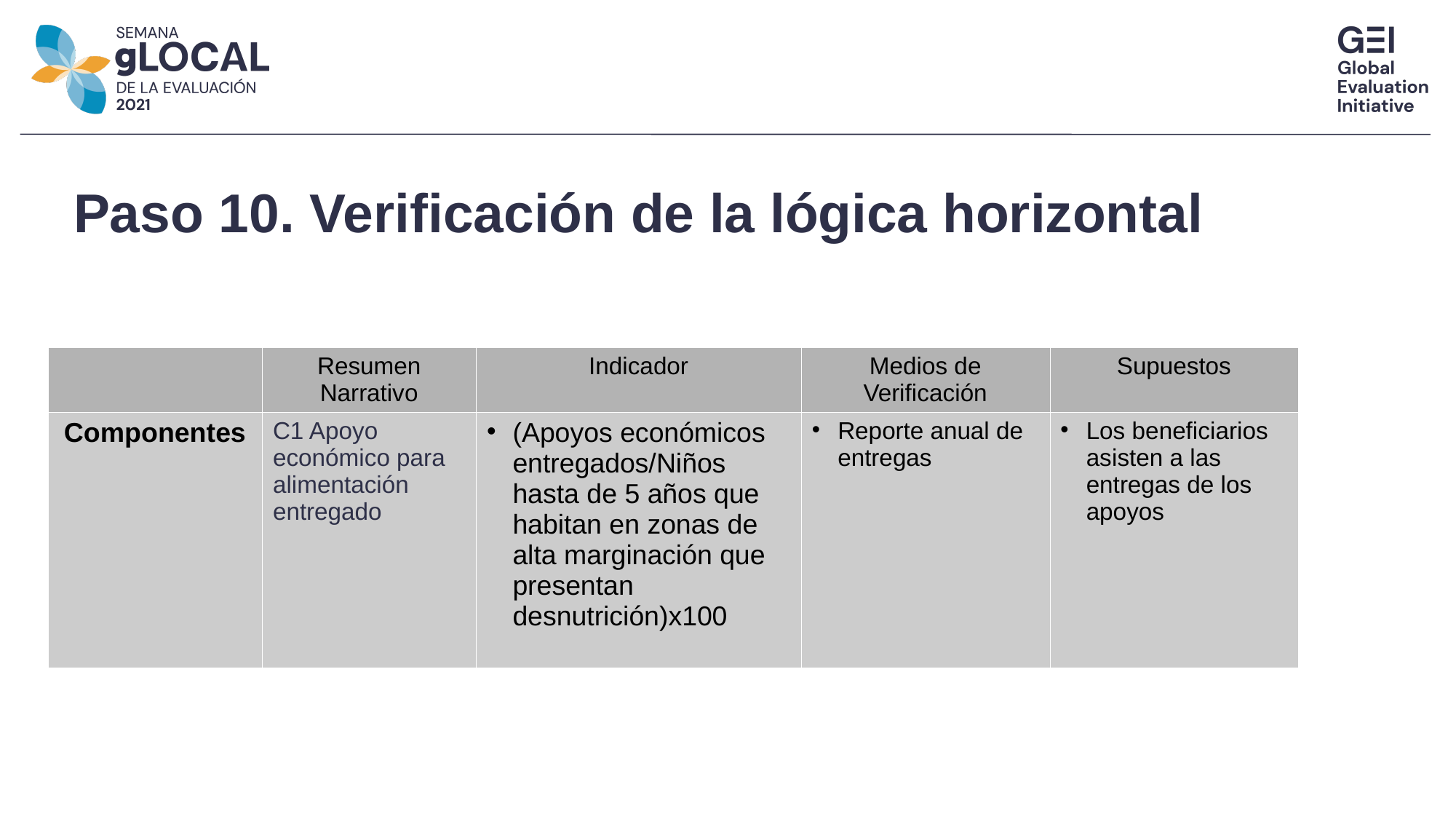

Paso 10. Verificación de la lógica horizontal
|  | Resumen Narrativo | Indicador | Medios de Verificación | Supuestos |
| --- | --- | --- | --- | --- |
| Componentes | C1 Apoyo económico para alimentación entregado | (Apoyos económicos entregados/Niños hasta de 5 años que habitan en zonas de alta marginación que presentan desnutrición)x100 | Reporte anual de entregas | Los beneficiarios asisten a las entregas de los apoyos |